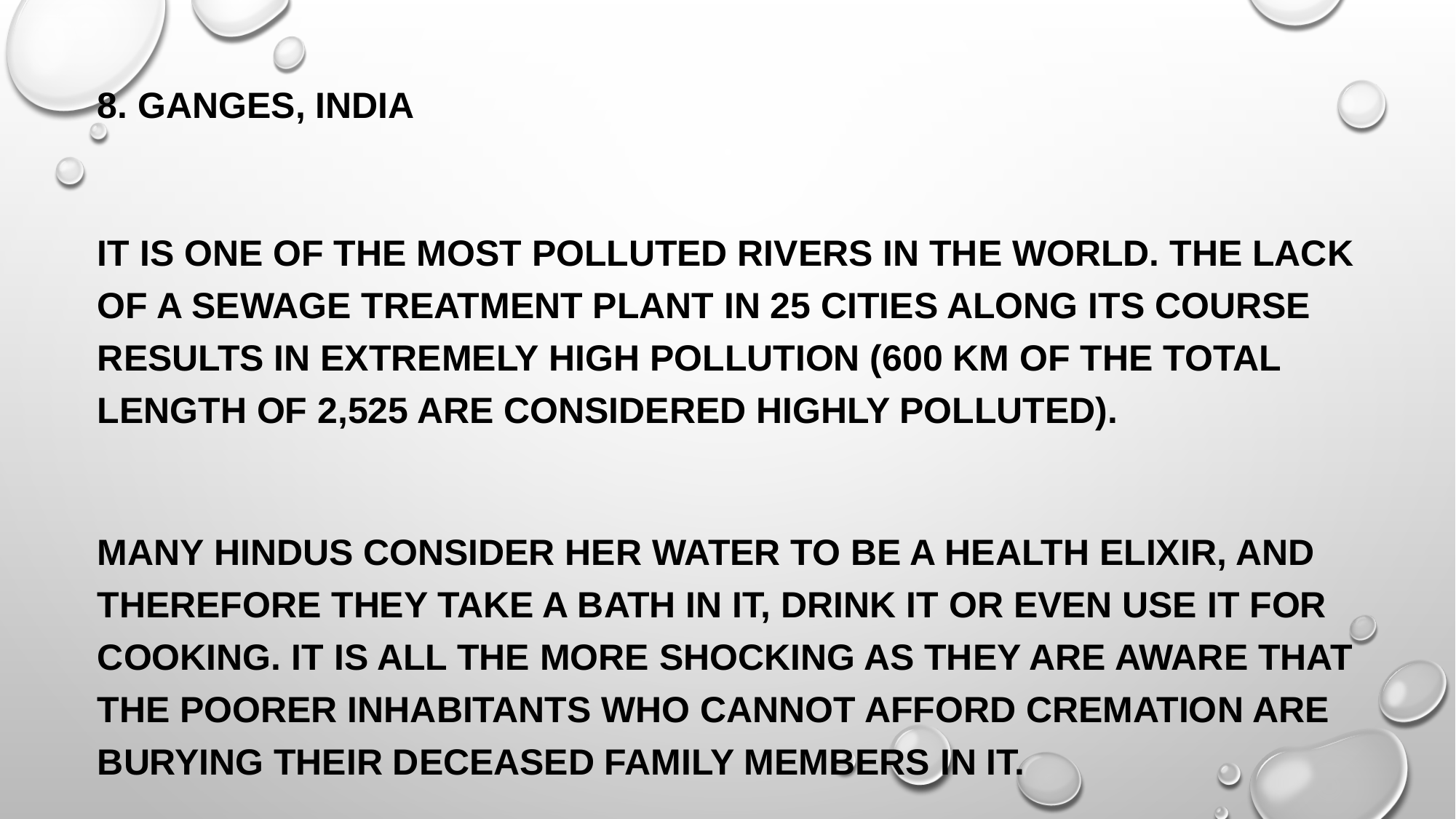

#
8. Ganges, India

It is one of the most polluted rivers in the world. The lack of a sewage treatment plant in 25 cities along its course results in extremely high pollution (600 km of the total length of 2,525 are considered highly polluted).

Many Hindus consider her water to be a health elixir, and therefore they take a bath in it, drink it or even use it for cooking. It is all the more shocking as they are aware that the poorer inhabitants who cannot afford cremation are burying their deceased family members in it.